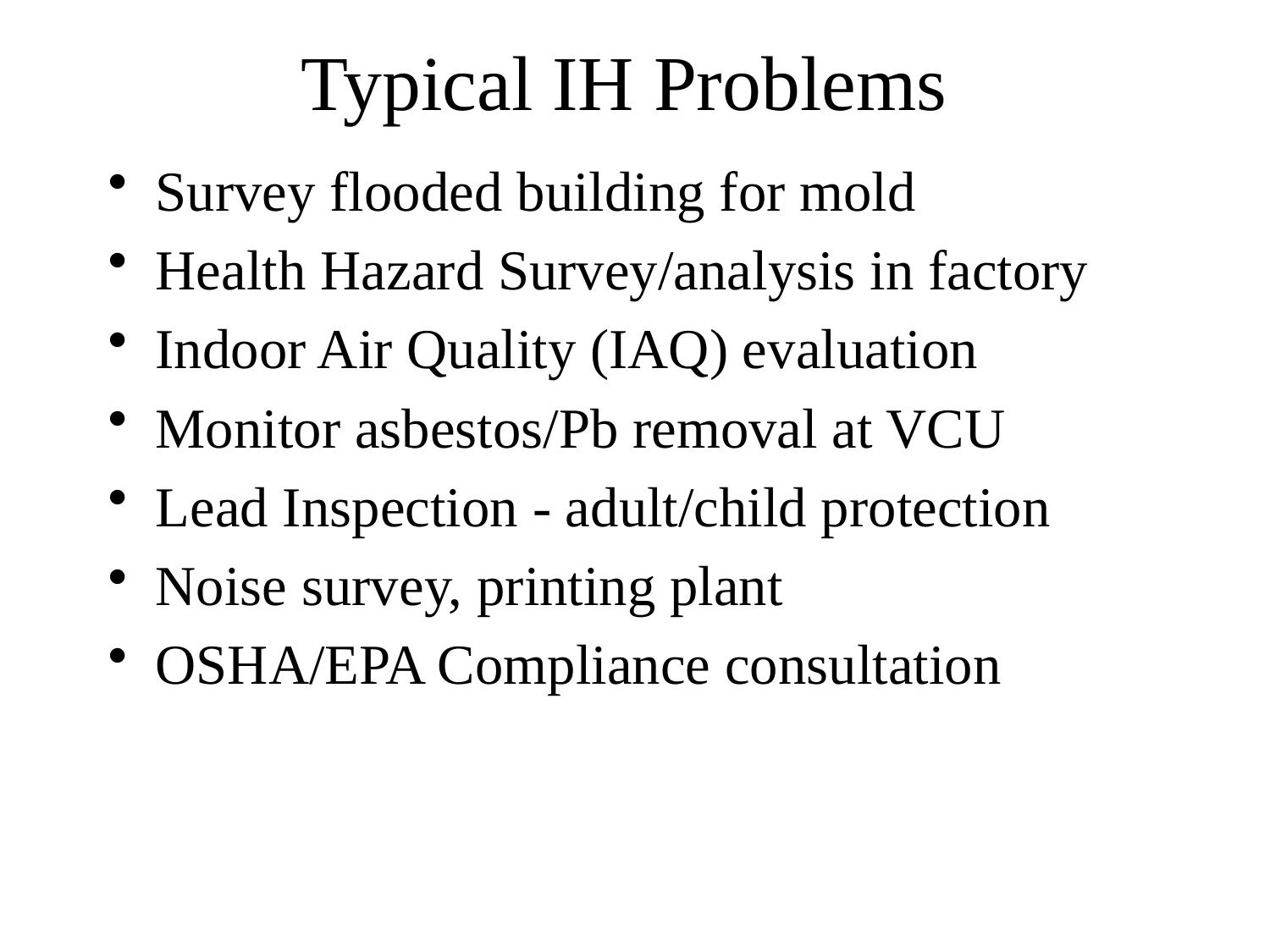

# Typical IH Problems
Survey flooded building for mold
Health Hazard Survey/analysis in factory
Indoor Air Quality (IAQ) evaluation
Monitor asbestos/Pb removal at VCU
Lead Inspection - adult/child protection
Noise survey, printing plant
OSHA/EPA Compliance consultation